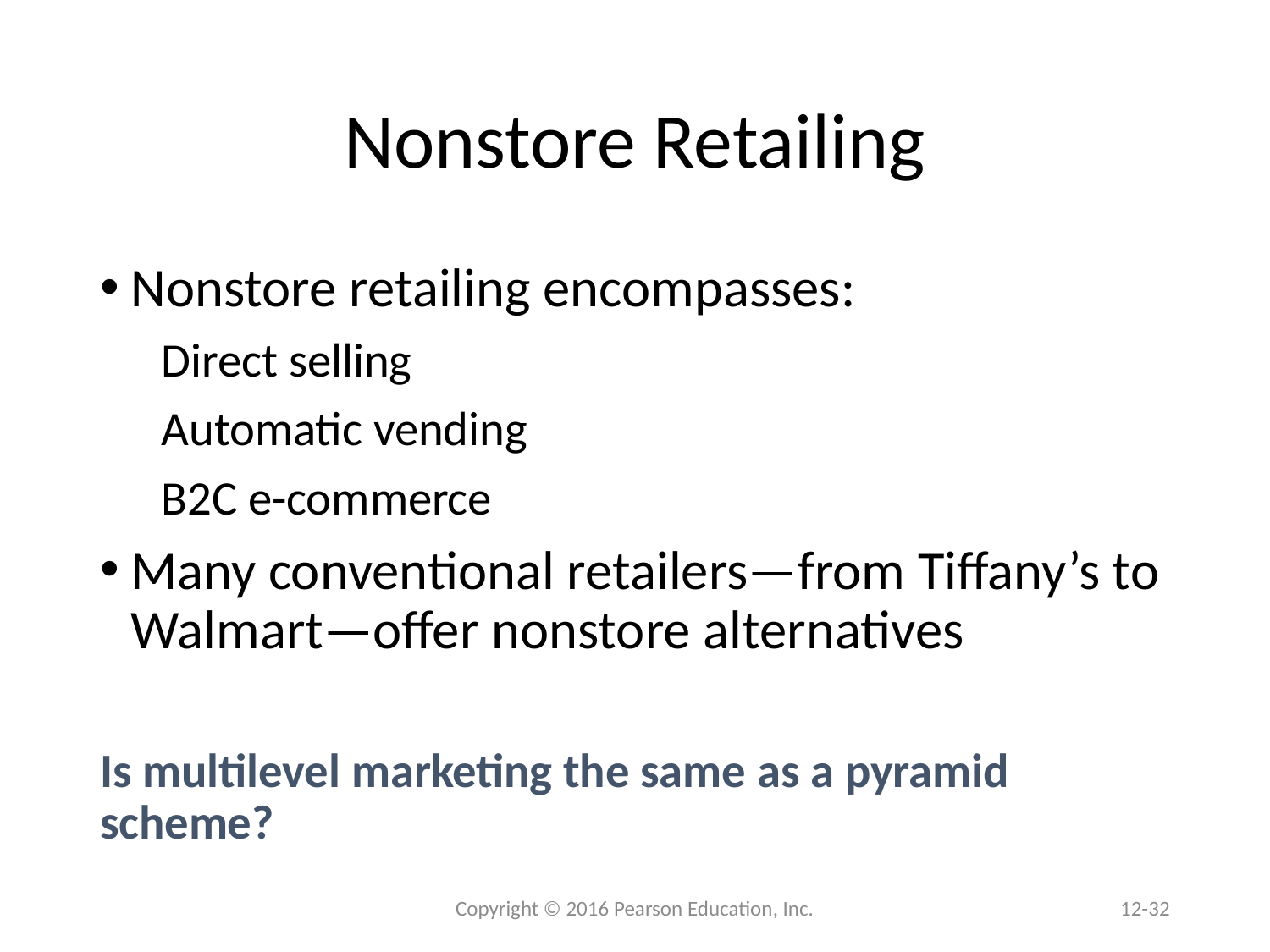

# Nonstore Retailing
Nonstore retailing encompasses:
Direct selling
Automatic vending
B2C e-commerce
Many conventional retailers—from Tiffany’s to Walmart—offer nonstore alternatives

Is multilevel marketing the same as a pyramid scheme?
 Copyright © 2016 Pearson Education, Inc.
12-32